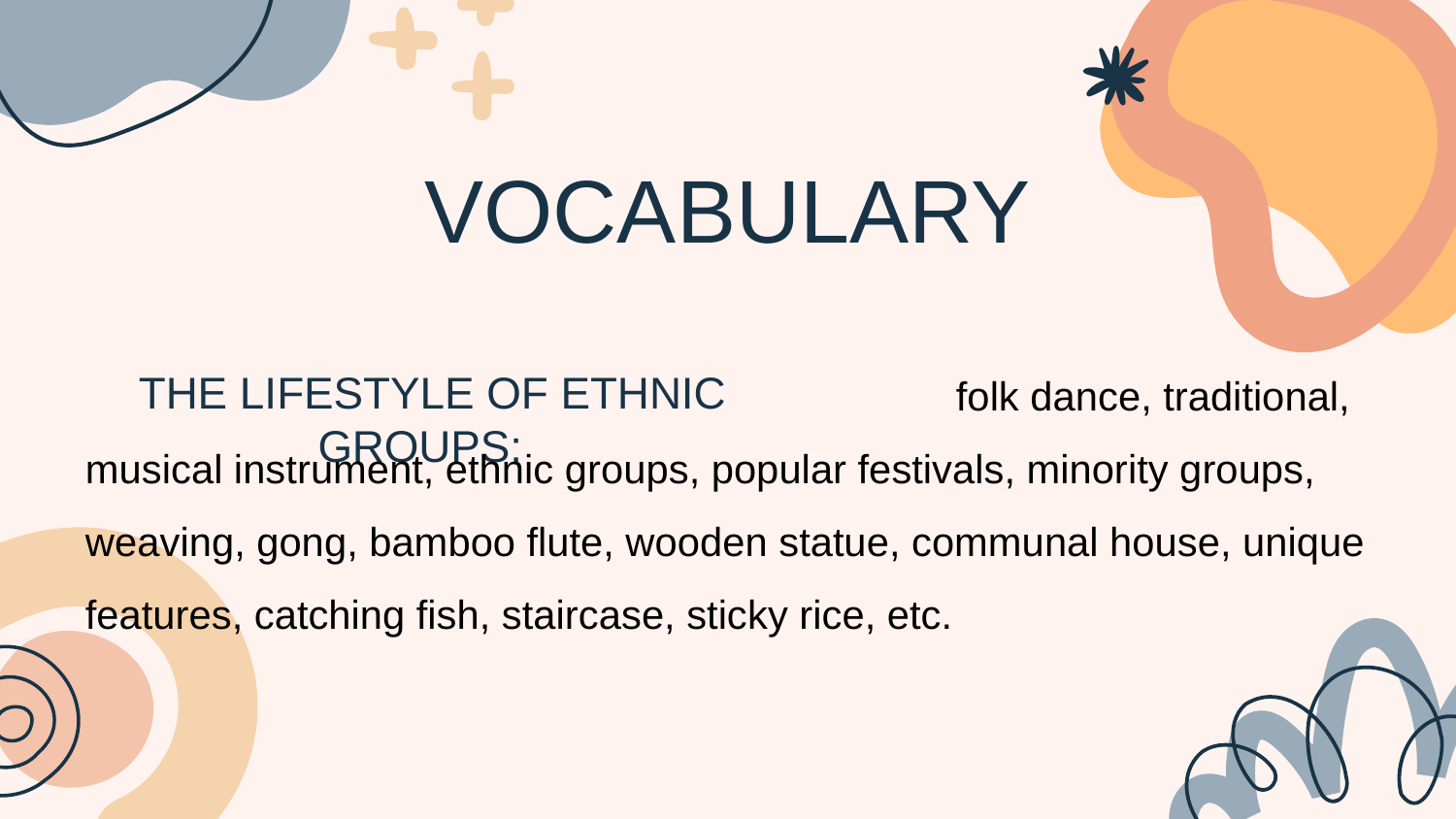

# VOCABULARY
                                                                              folk dance, traditional, musical instrument, ethnic groups, popular festivals, minority groups, weaving, gong, bamboo flute, wooden statue, communal house, unique features, catching fish, staircase, sticky rice, etc.
THE LIFESTYLE OF ETHNIC GROUPS: